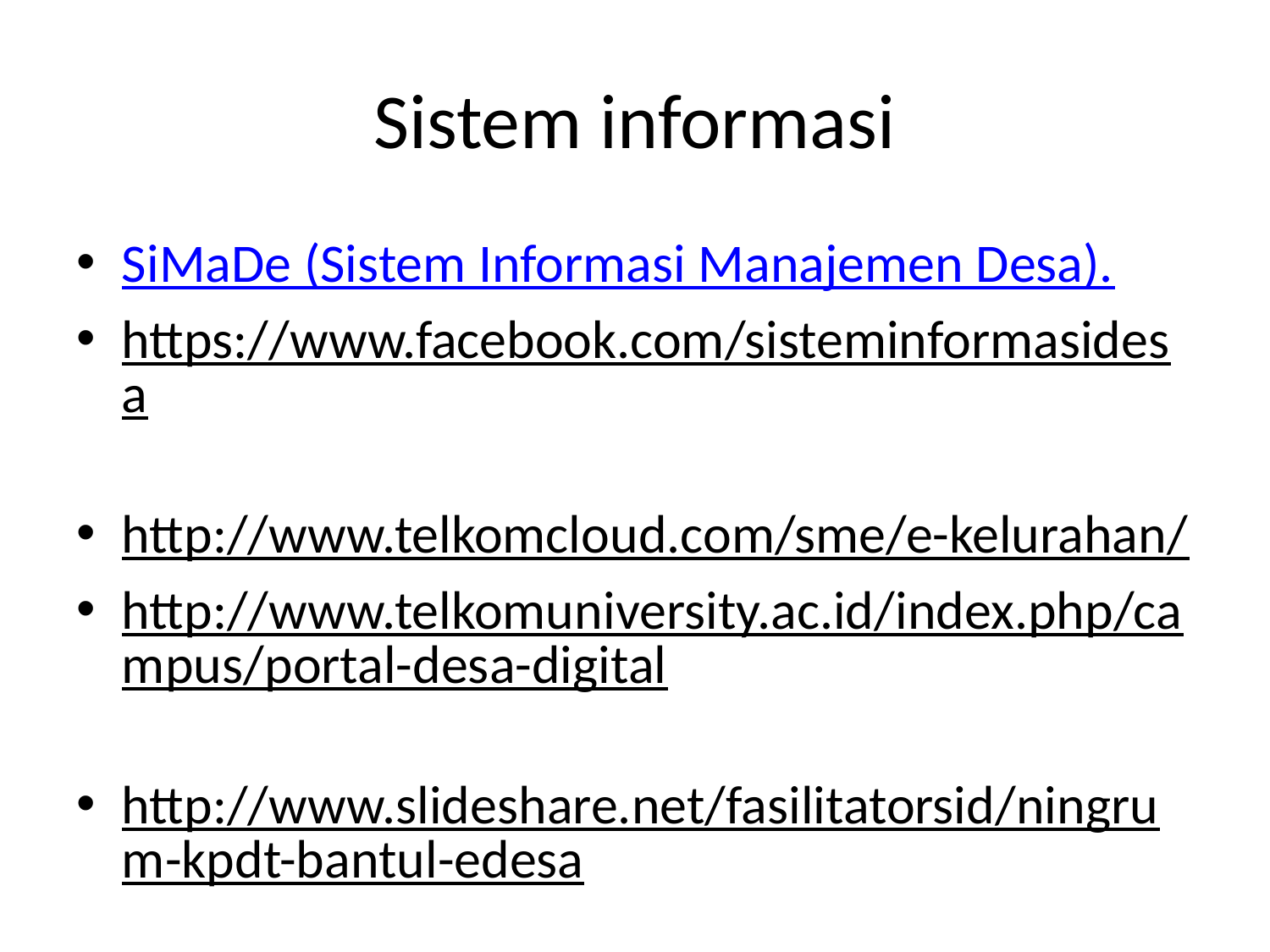

# Sistem informasi
SiMaDe (Sistem Informasi Manajemen Desa).
https://www.facebook.com/sisteminformasidesa
http://www.telkomcloud.com/sme/e-kelurahan/
http://www.telkomuniversity.ac.id/index.php/campus/portal-desa-digital
http://www.slideshare.net/fasilitatorsid/ningrum-kpdt-bantul-edesa